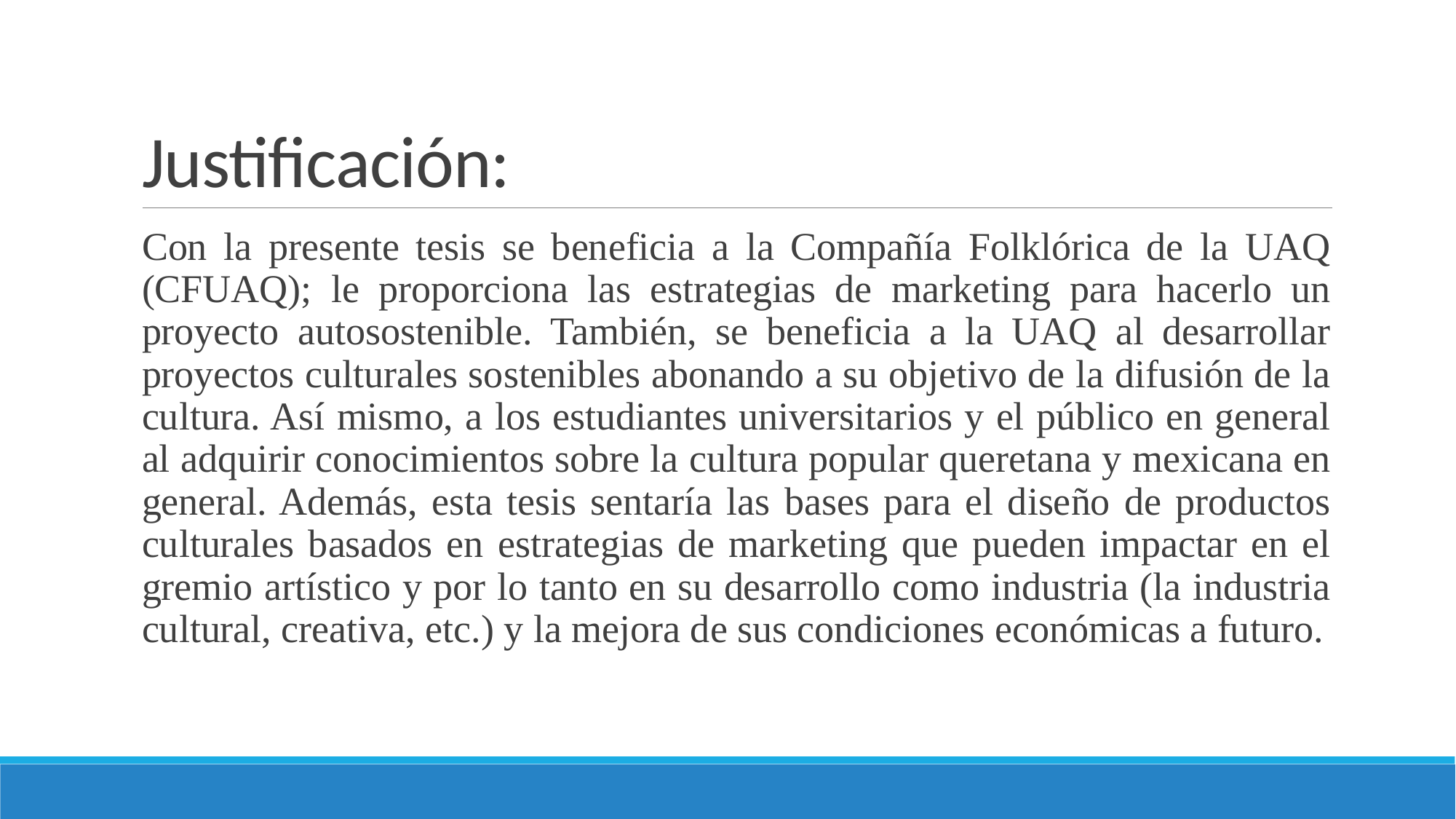

# Justificación:
Con la presente tesis se beneficia a la Compañía Folklórica de la UAQ (CFUAQ); le proporciona las estrategias de marketing para hacerlo un proyecto autosostenible. También, se beneficia a la UAQ al desarrollar proyectos culturales sostenibles abonando a su objetivo de la difusión de la cultura. Así mismo, a los estudiantes universitarios y el público en general al adquirir conocimientos sobre la cultura popular queretana y mexicana en general. Además, esta tesis sentaría las bases para el diseño de productos culturales basados en estrategias de marketing que pueden impactar en el gremio artístico y por lo tanto en su desarrollo como industria (la industria cultural, creativa, etc.) y la mejora de sus condiciones económicas a futuro.